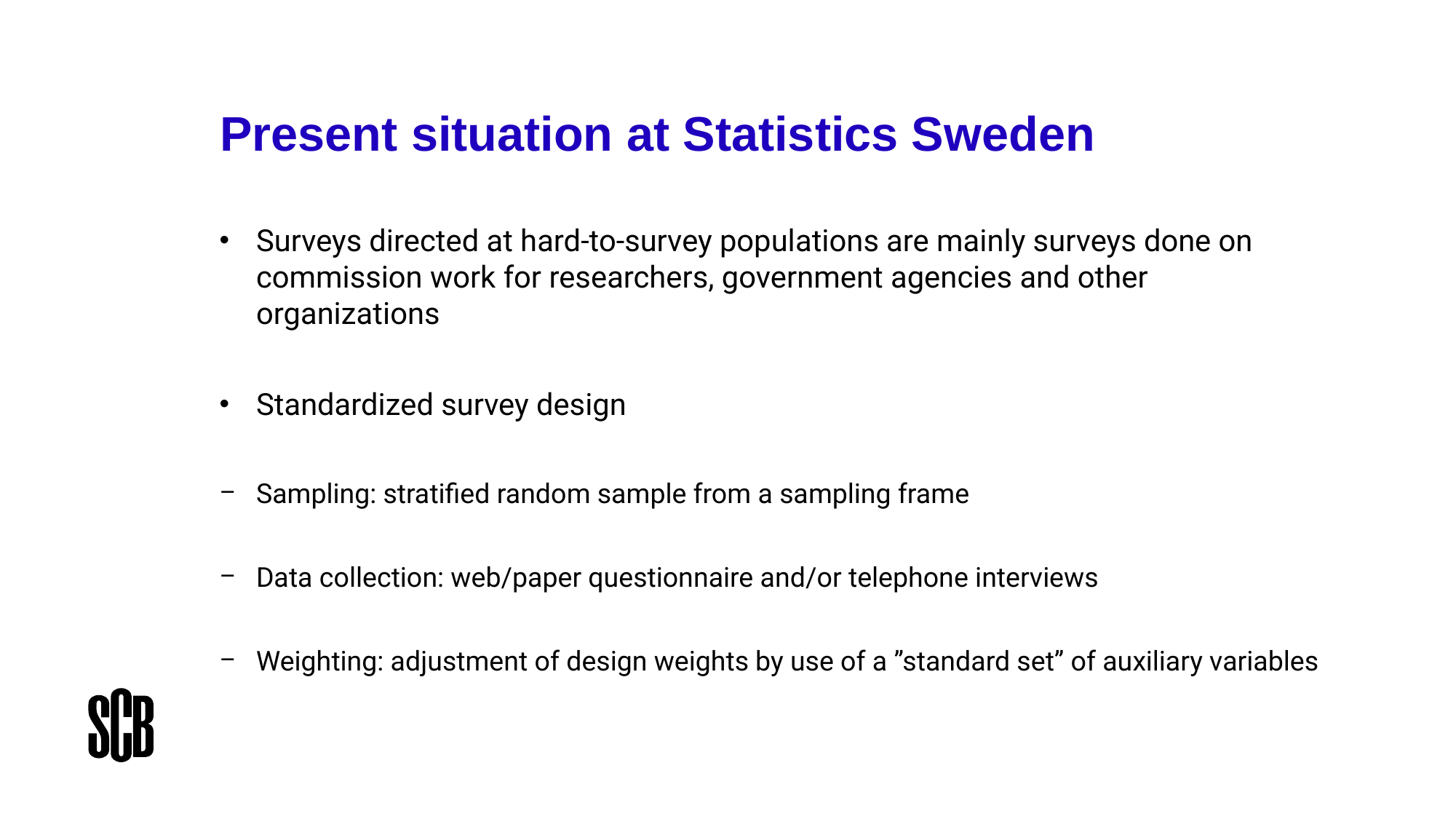

# Present situation at Statistics Sweden
Surveys directed at hard-to-survey populations are mainly surveys done on commission work for researchers, government agencies and other organizations

Standardized survey design

Sampling: stratified random sample from a sampling frame

Data collection: web/paper questionnaire and/or telephone interviews

Weighting: adjustment of design weights by use of a ”standard set” of auxiliary variables